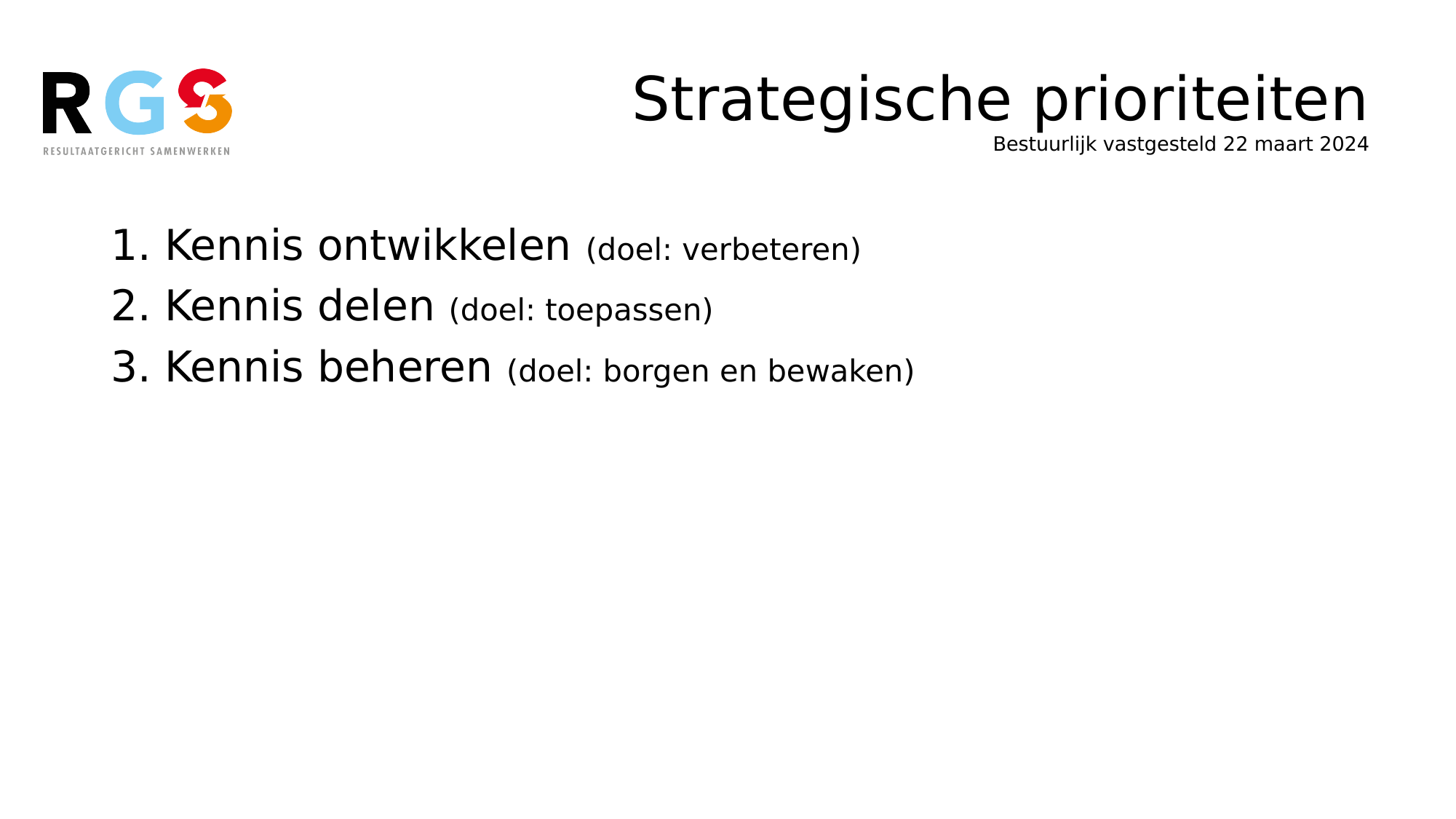

# Strategische prioriteiten Bestuurlijk vastgesteld 22 maart 2024
1. Kennis ontwikkelen (doel: verbeteren)
2. Kennis delen (doel: toepassen)
3. Kennis beheren (doel: borgen en bewaken)